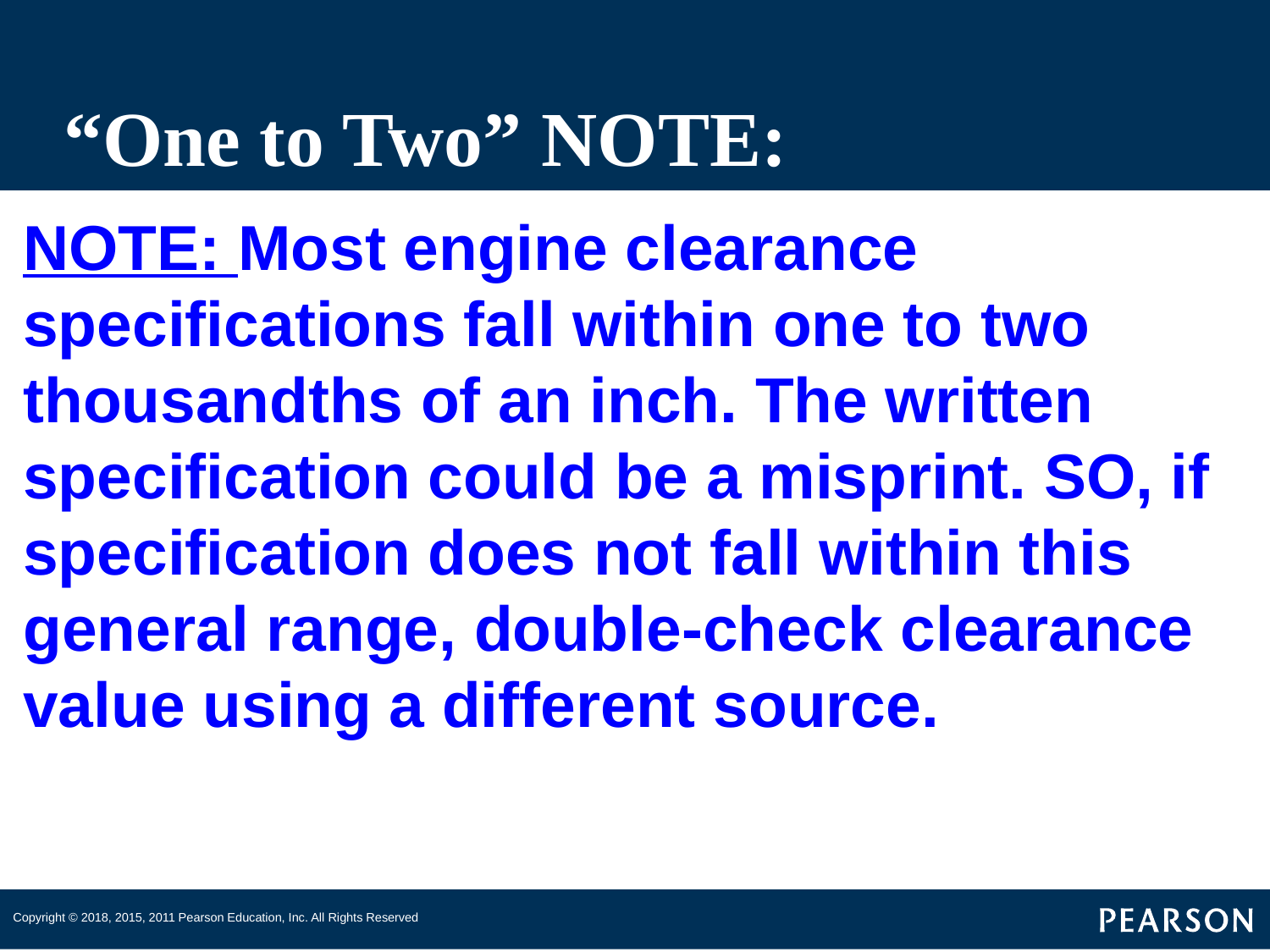

# “One to Two” NOTE:
NOTE: Most engine clearance specifications fall within one to two thousandths of an inch. The written specification could be a misprint. SO, if specification does not fall within this general range, double-check clearance value using a different source.